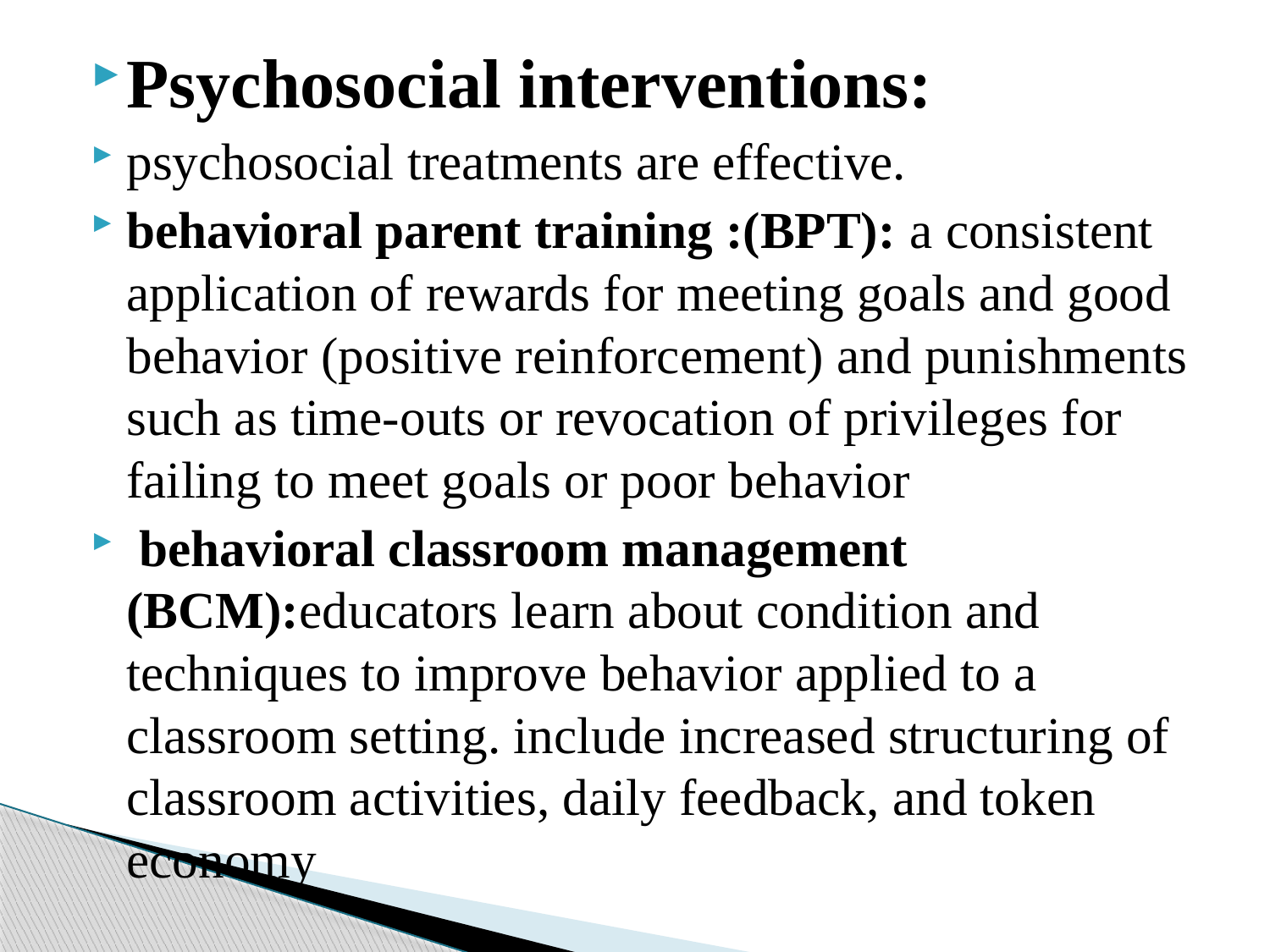

Psychosocial interventions:
psychosocial treatments are effective.
behavioral parent training :(BPT): a consistent application of rewards for meeting goals and good behavior (positive reinforcement) and punishments such as time-outs or revocation of privileges for failing to meet goals or poor behavior
 behavioral classroom management (BCM):educators learn about condition and techniques to improve behavior applied to a classroom setting. include increased structuring of classroom activities, daily feedback, and token economy